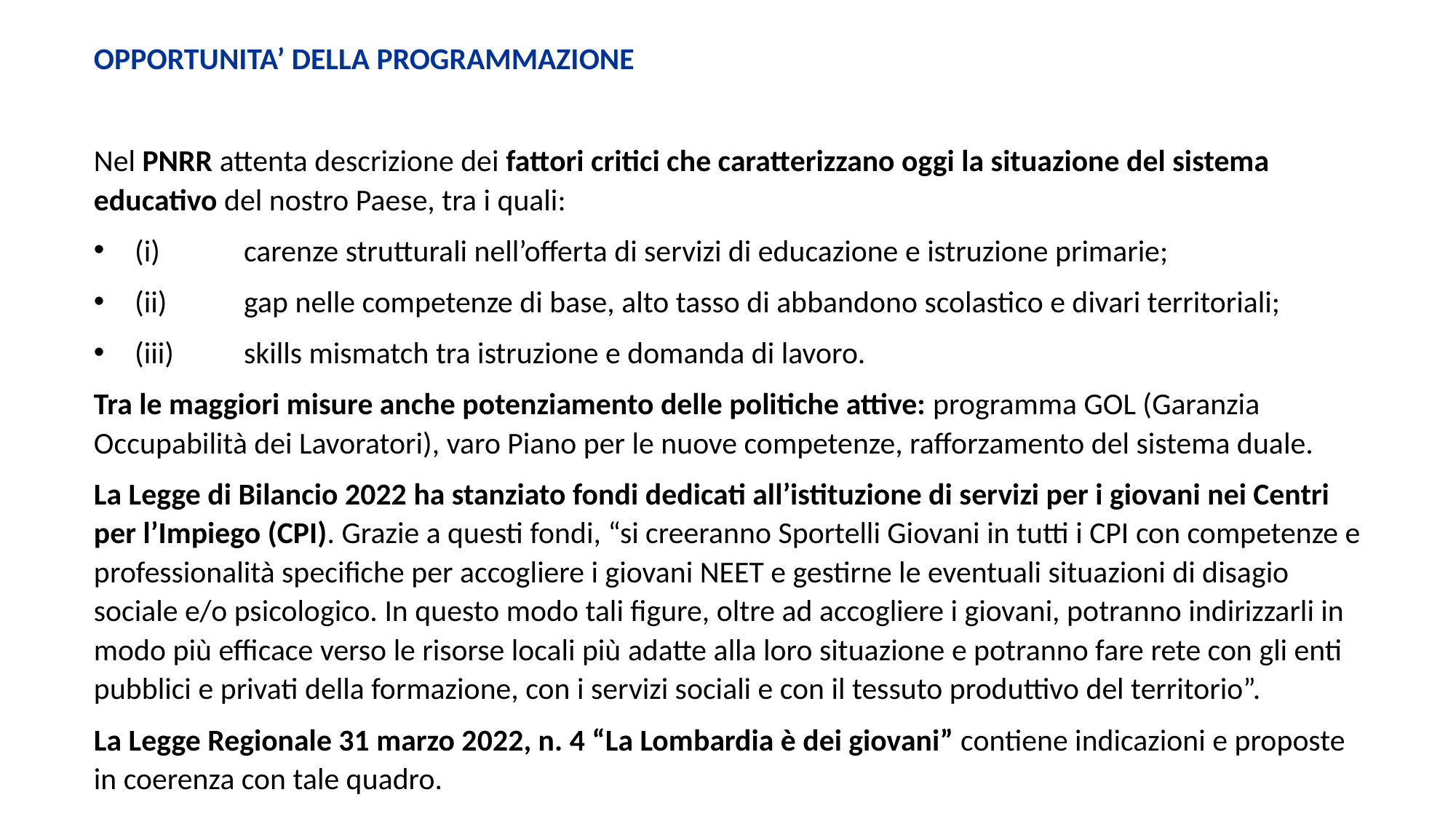

OPPORTUNITA’ DELLA PROGRAMMAZIONE

Nel PNRR attenta descrizione dei fattori critici che caratterizzano oggi la situazione del sistema educativo del nostro Paese, tra i quali:
(i)	carenze strutturali nell’offerta di servizi di educazione e istruzione primarie;
(ii)	gap nelle competenze di base, alto tasso di abbandono scolastico e divari territoriali;
(iii)	skills mismatch tra istruzione e domanda di lavoro.
Tra le maggiori misure anche potenziamento delle politiche attive: programma GOL (Garanzia Occupabilità dei Lavoratori), varo Piano per le nuove competenze, rafforzamento del sistema duale.
La Legge di Bilancio 2022 ha stanziato fondi dedicati all’istituzione di servizi per i giovani nei Centri per l’Impiego (CPI). Grazie a questi fondi, “si creeranno Sportelli Giovani in tutti i CPI con competenze e professionalità specifiche per accogliere i giovani NEET e gestirne le eventuali situazioni di disagio sociale e/o psicologico. In questo modo tali figure, oltre ad accogliere i giovani, potranno indirizzarli in modo più efficace verso le risorse locali più adatte alla loro situazione e potranno fare rete con gli enti pubblici e privati della formazione, con i servizi sociali e con il tessuto produttivo del territorio”.
La Legge Regionale 31 marzo 2022, n. 4 “La Lombardia è dei giovani” contiene indicazioni e proposte in coerenza con tale quadro.